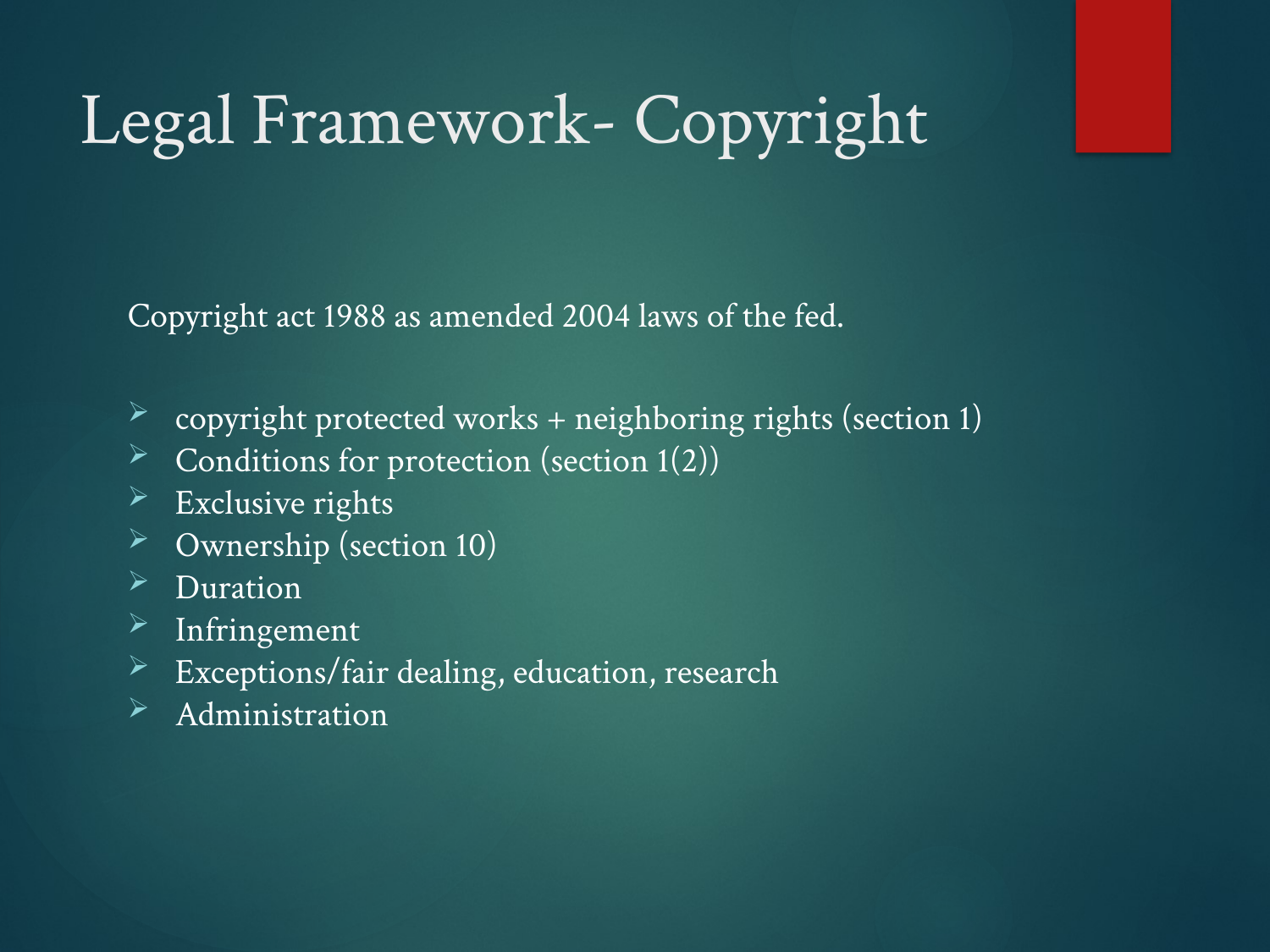

# Legal Framework- Copyright
Copyright act 1988 as amended 2004 laws of the fed.

copyright protected works + neighboring rights (section 1)
Conditions for protection (section 1(2))
Exclusive rights
Ownership (section 10)
Duration
Infringement
Exceptions/fair dealing, education, research
Administration